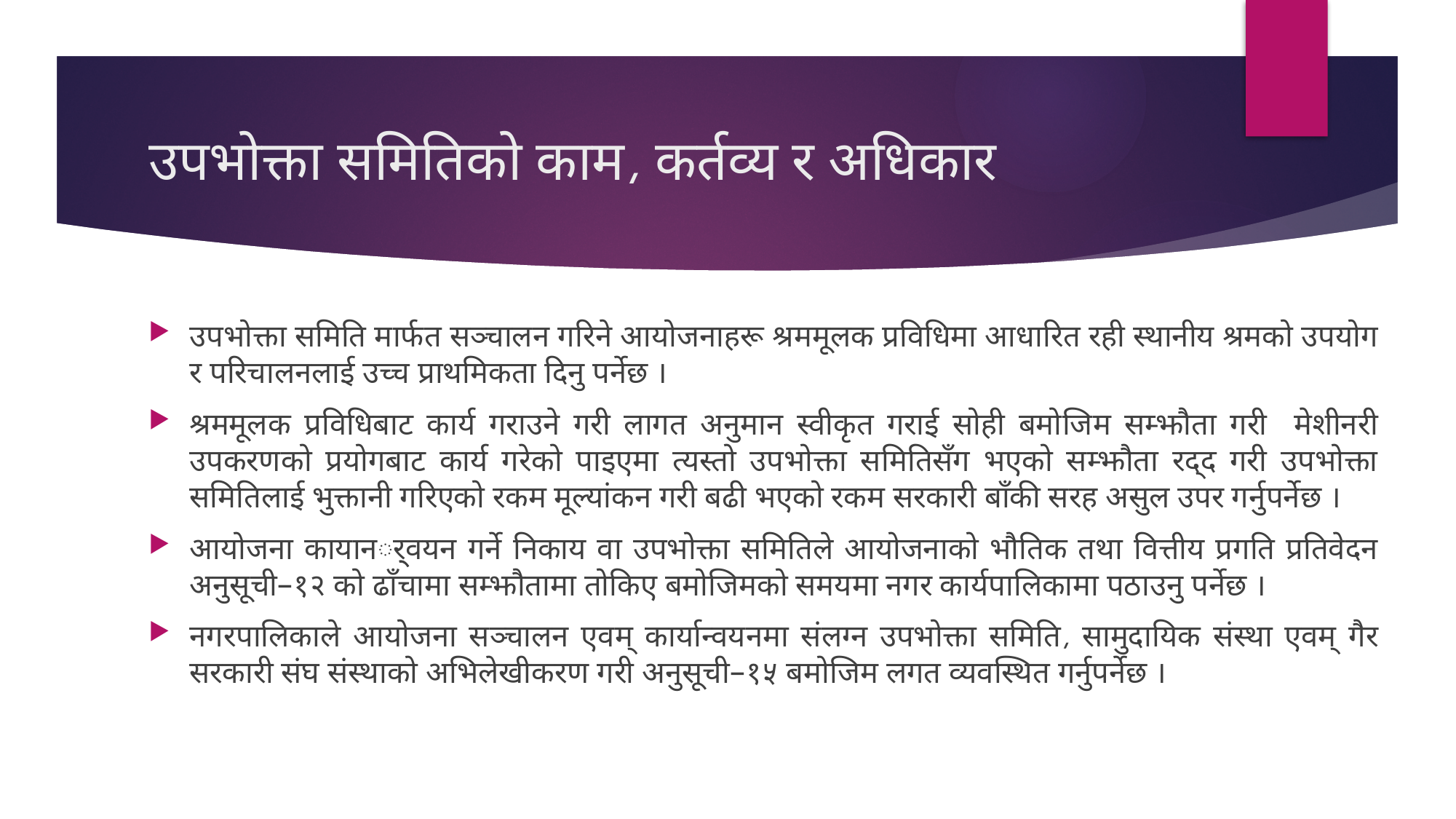

# उपभोक्ता समितिको काम, कर्तव्य र अधिकार
उपभोक्ता समिति मार्फत सञ्चालन गरिने आयोजनाहरू श्रममूलक प्रविधिमा आधारित रही स्थानीय श्रमको उपयोग र परिचालनलाई उच्च प्राथमिकता दिनु पर्नेछ ।
श्रममूलक प्रविधिबाट कार्य गराउने गरी लागत अनुमान स्वीकृत गराई सोही बमोजिम सम्झौता गरी  मेशीनरी उपकरणको प्रयोगबाट कार्य गरेको पाइएमा त्यस्तो उपभोक्ता समितिसँग भएको सम्झौता रद्द गरी उपभोक्ता समितिलाई भुक्तानी गरिएको रकम मूल्यांकन गरी बढी भएको रकम सरकारी बाँकी सरह असुल उपर गर्नुपर्नेछ ।
आयोजना कायानर््वयन गर्ने निकाय वा उपभोक्ता समितिले आयोजनाको भौतिक तथा वित्तीय प्रगति प्रतिवेदन अनुसूची–१२ को ढाँचामा सम्झौतामा तोकिए बमोजिमको समयमा नगर कार्यपालिकामा पठाउनु पर्नेछ ।
नगरपालिकाले आयोजना सञ्चालन एवम् कार्यान्वयनमा संलग्न उपभोक्ता समिति, सामुदायिक संस्था एवम् गैर सरकारी संघ संस्थाको अभिलेखीकरण गरी अनुसूची–१५ बमोजिम लगत व्यवस्थित गर्नुपर्नेछ ।